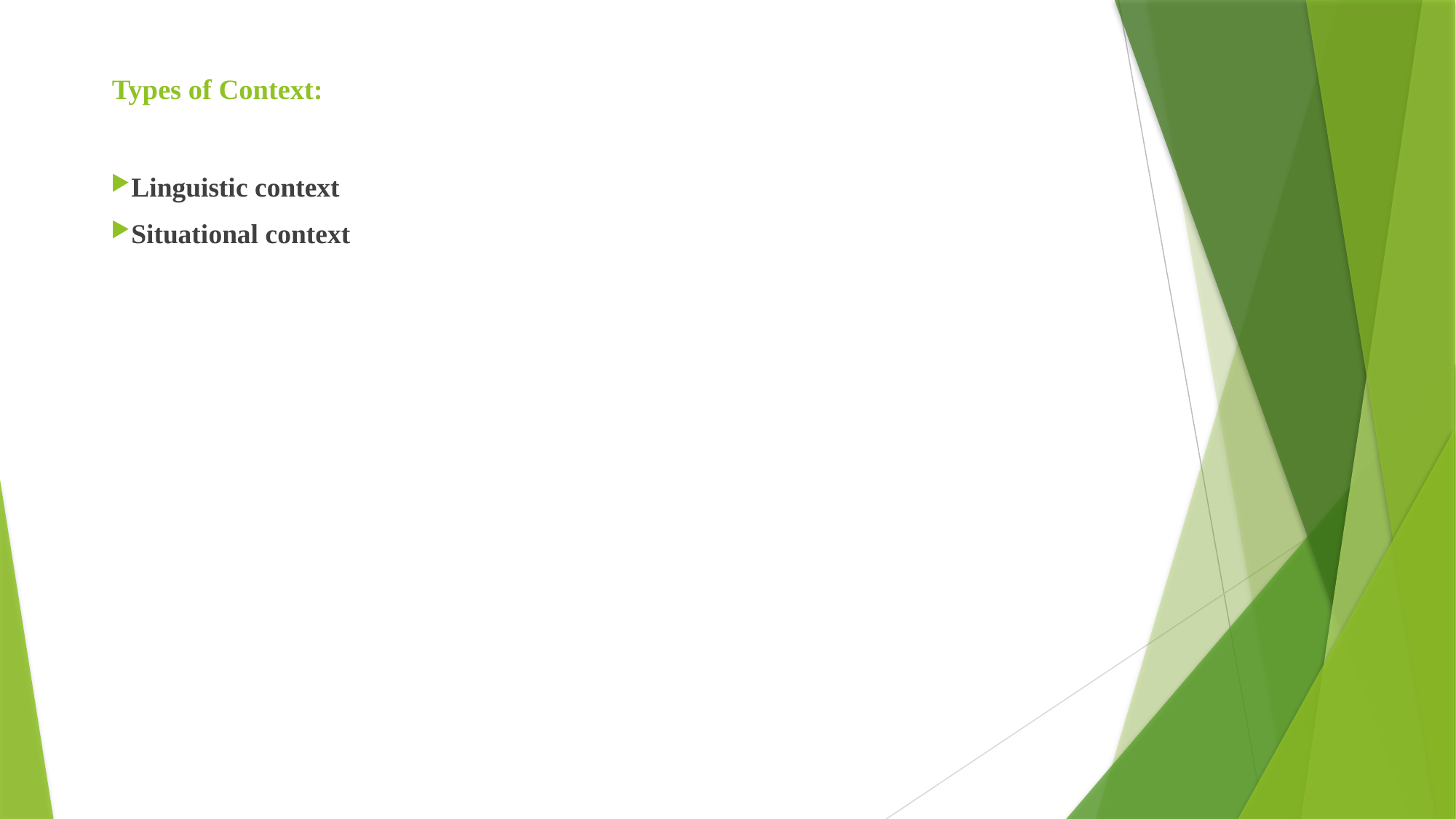

# Types of Context:
Linguistic context
Situational context